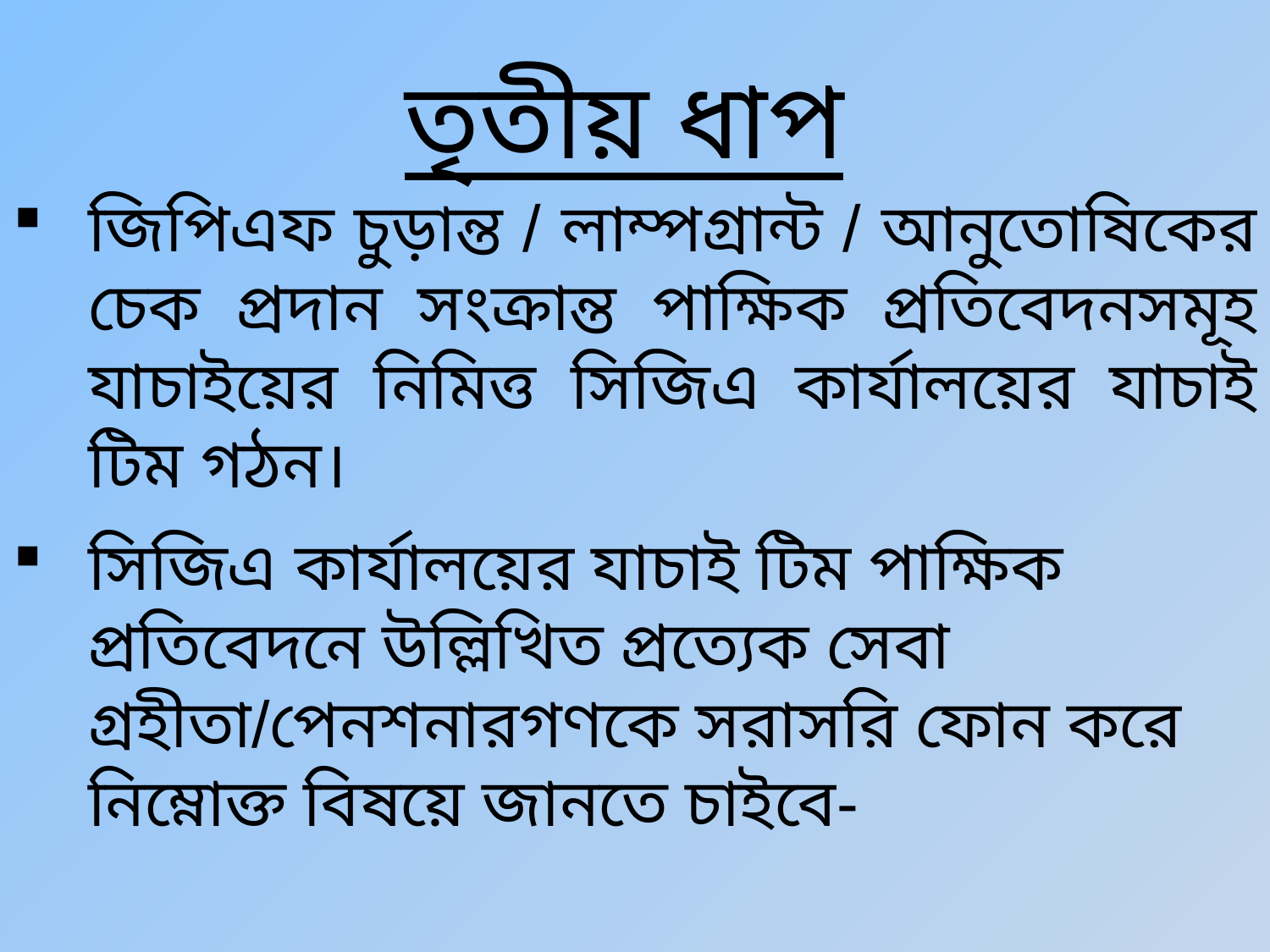

# তৃতীয় ধাপ
জিপিএফ চুড়ান্ত / লাম্পগ্রান্ট / আনুতোষিকের চেক প্রদান সংক্রান্ত পাক্ষিক প্রতিবেদনসমূহ যাচাইয়ের নিমিত্ত সিজিএ কার্যালয়ের যাচাই টিম গঠন।
সিজিএ কার্যালয়ের যাচাই টিম পাক্ষিক প্রতিবেদনে উল্লিখিত প্রত্যেক সেবা গ্রহীতা/পেনশনারগণকে সরাসরি ফোন করে নিম্নোক্ত বিষয়ে জানতে চাইবে-